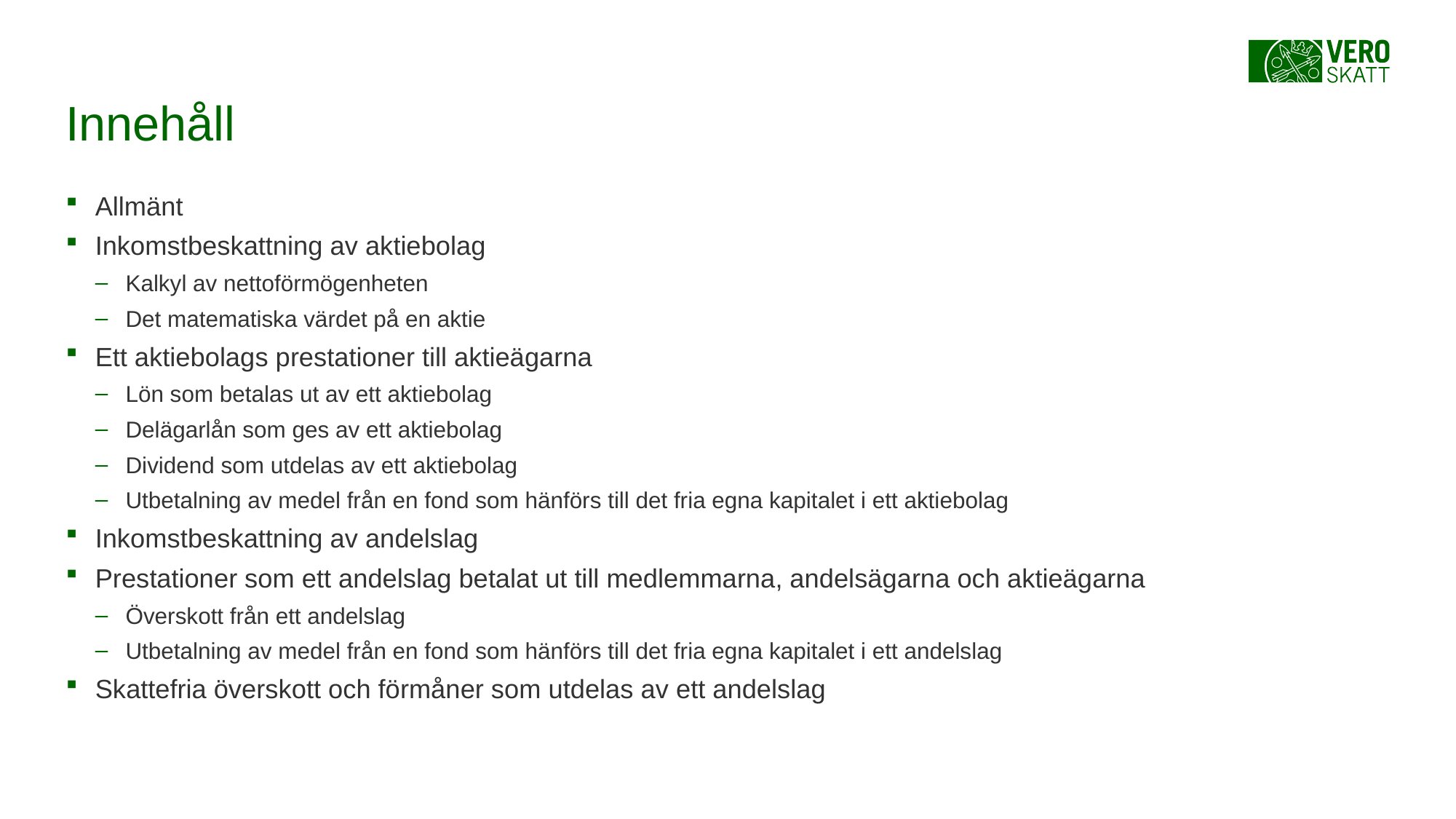

# Innehåll
Allmänt
Inkomstbeskattning av aktiebolag
Kalkyl av nettoförmögenheten
Det matematiska värdet på en aktie
Ett aktiebolags prestationer till aktieägarna
Lön som betalas ut av ett aktiebolag
Delägarlån som ges av ett aktiebolag
Dividend som utdelas av ett aktiebolag
Utbetalning av medel från en fond som hänförs till det fria egna kapitalet i ett aktiebolag
Inkomstbeskattning av andelslag
Prestationer som ett andelslag betalat ut till medlemmarna, andelsägarna och aktieägarna
Överskott från ett andelslag
Utbetalning av medel från en fond som hänförs till det fria egna kapitalet i ett andelslag
Skattefria överskott och förmåner som utdelas av ett andelslag

2